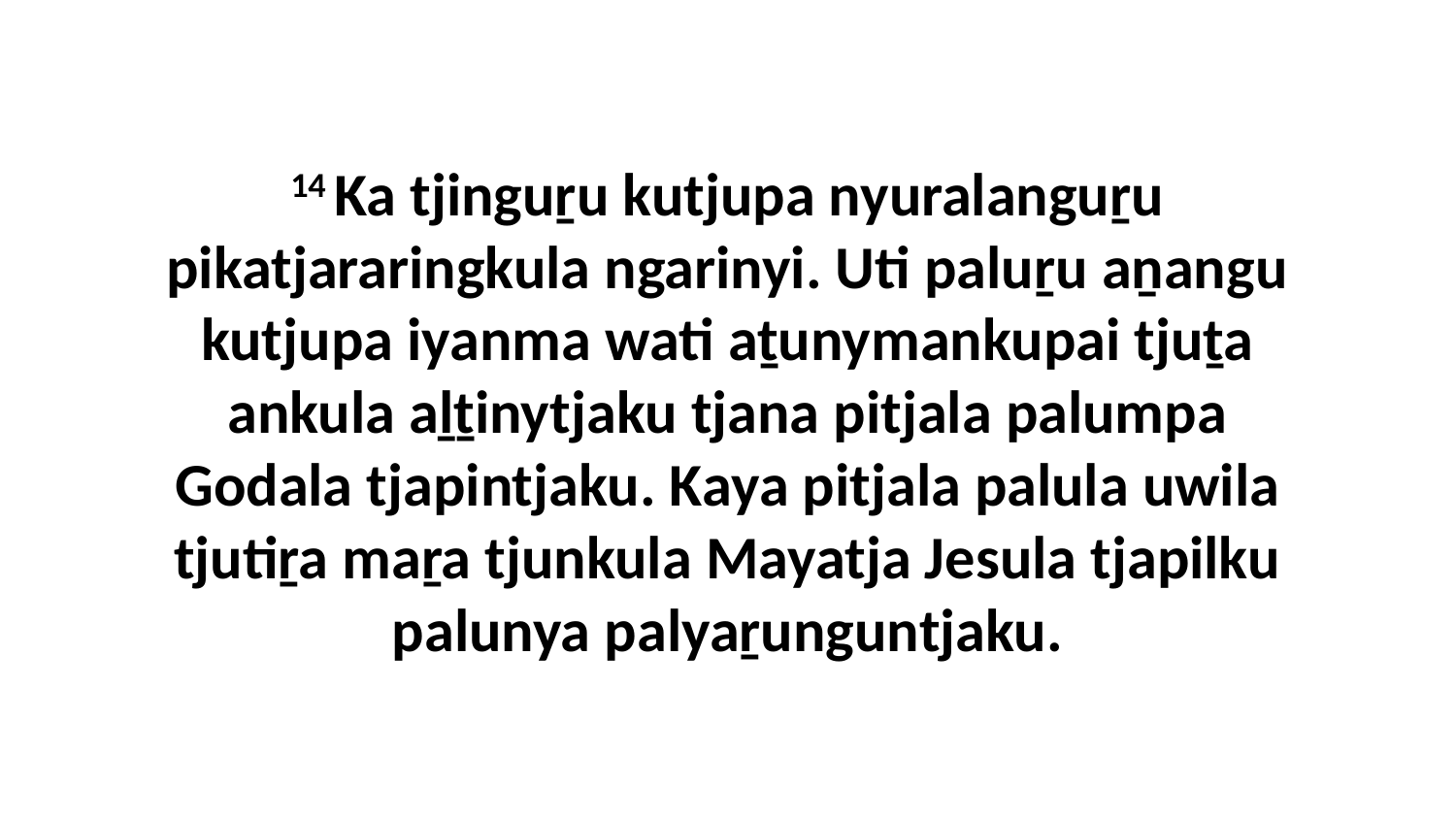

14 Ka tjinguṟu kutjupa nyuralanguṟu pikatjararingkula ngarinyi. Uti paluṟu aṉangu kutjupa iyanma wati aṯunymankupai tjuṯa ankula aḻṯinytjaku tjana pitjala palumpa Godala tjapintjaku. Kaya pitjala palula uwila tjutiṟa maṟa tjunkula Mayatja Jesula tjapilku palunya palyaṟunguntjaku.